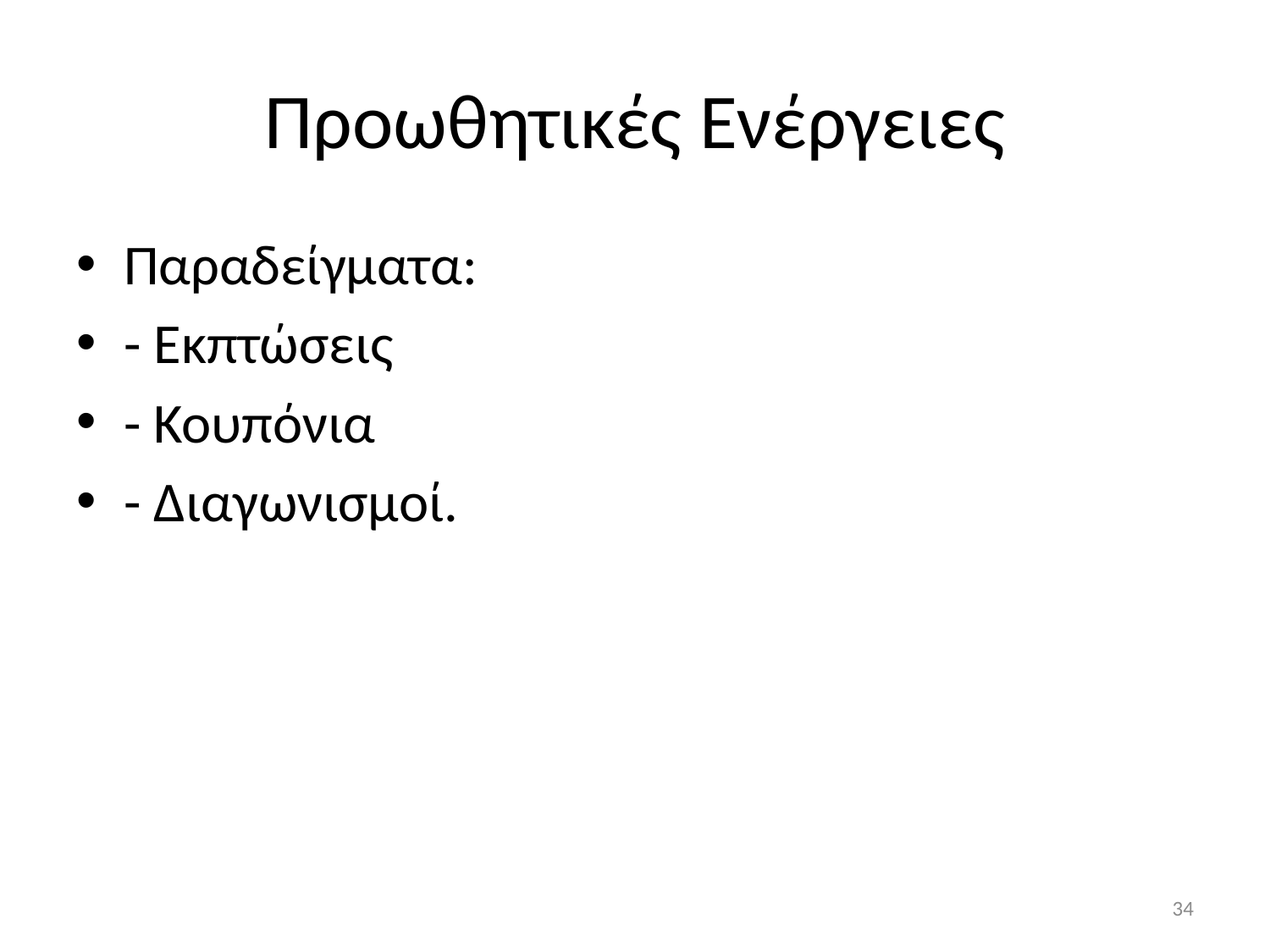

# Προωθητικές Ενέργειες
Παραδείγματα:
- Εκπτώσεις
- Κουπόνια
- Διαγωνισμοί.
34